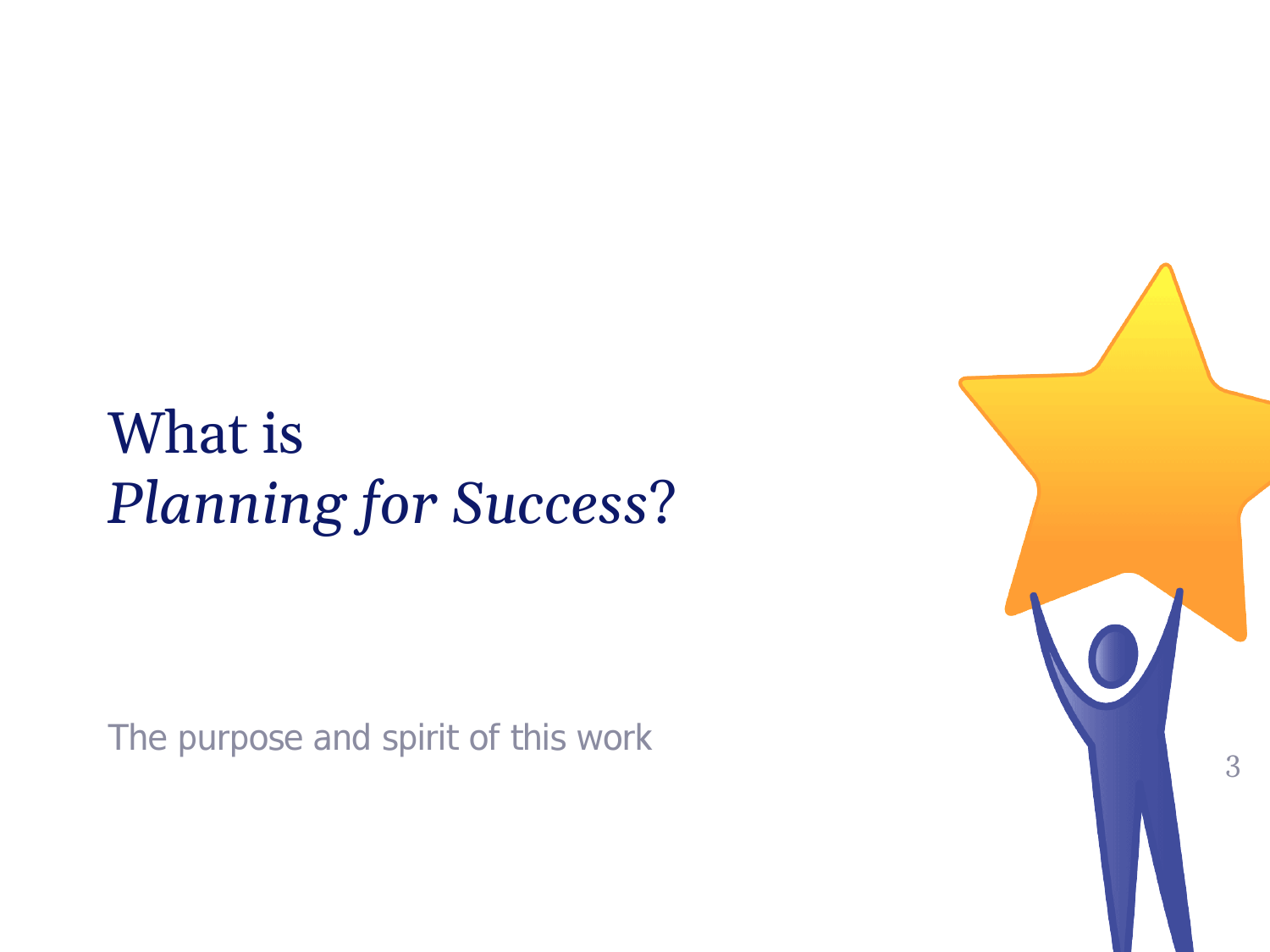

# What is Planning for Success?
The purpose and spirit of this work
3